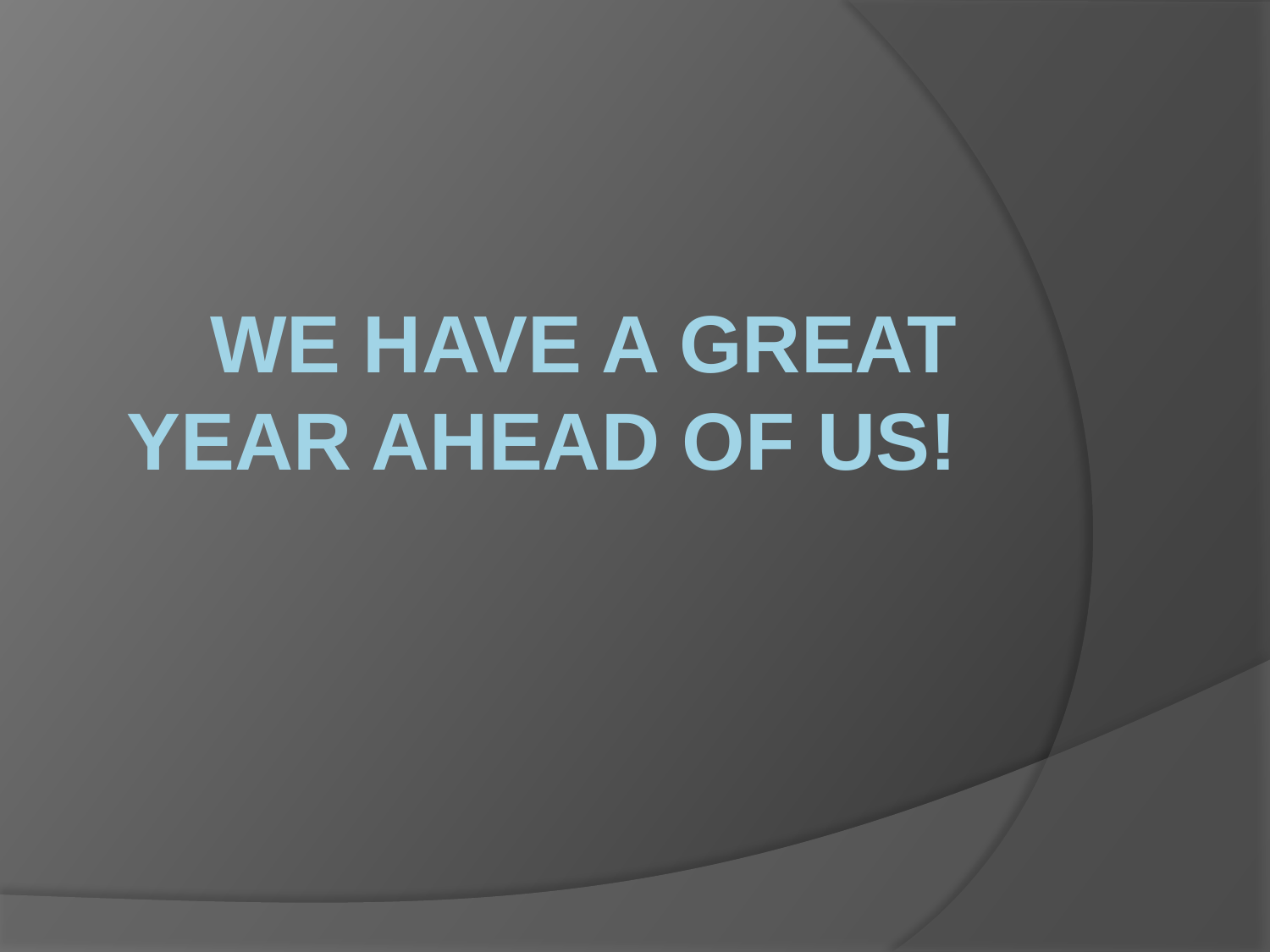

# WE HAVE A GREAT YEAR AHEAD OF US!